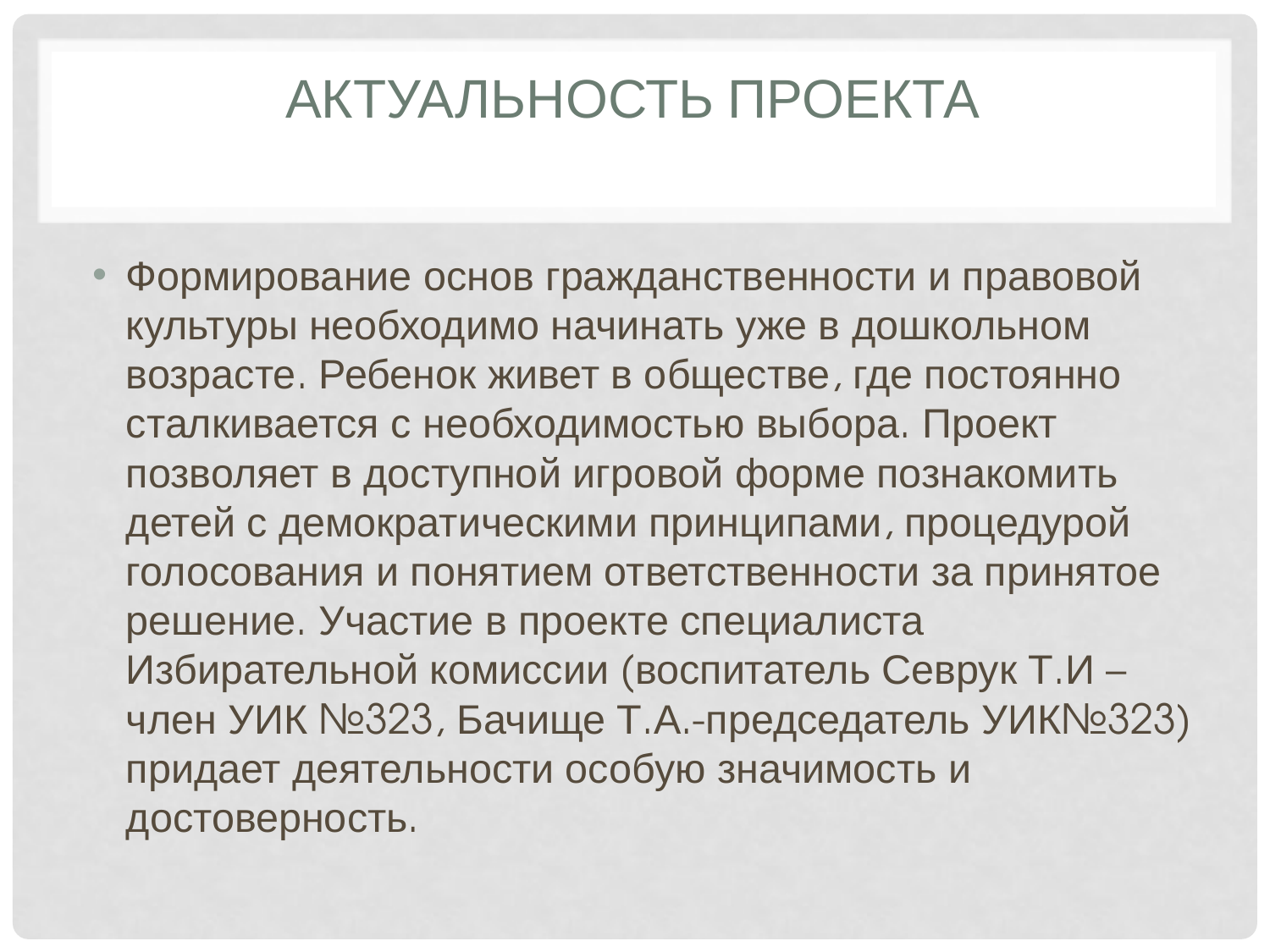

# Актуальность проекта
Формирование основ гражданственности и правовой культуры необходимо начинать уже в дошкольном возрасте. Ребенок живет в обществе, где постоянно сталкивается с необходимостью выбора. Проект позволяет в доступной игровой форме познакомить детей с демократическими принципами, процедурой голосования и понятием ответственности за принятое решение. Участие в проекте специалиста Избирательной комиссии (воспитатель Севрук Т.И –член УИК №323, Бачище Т.А.-председатель УИК№323) придает деятельности особую значимость и достоверность.